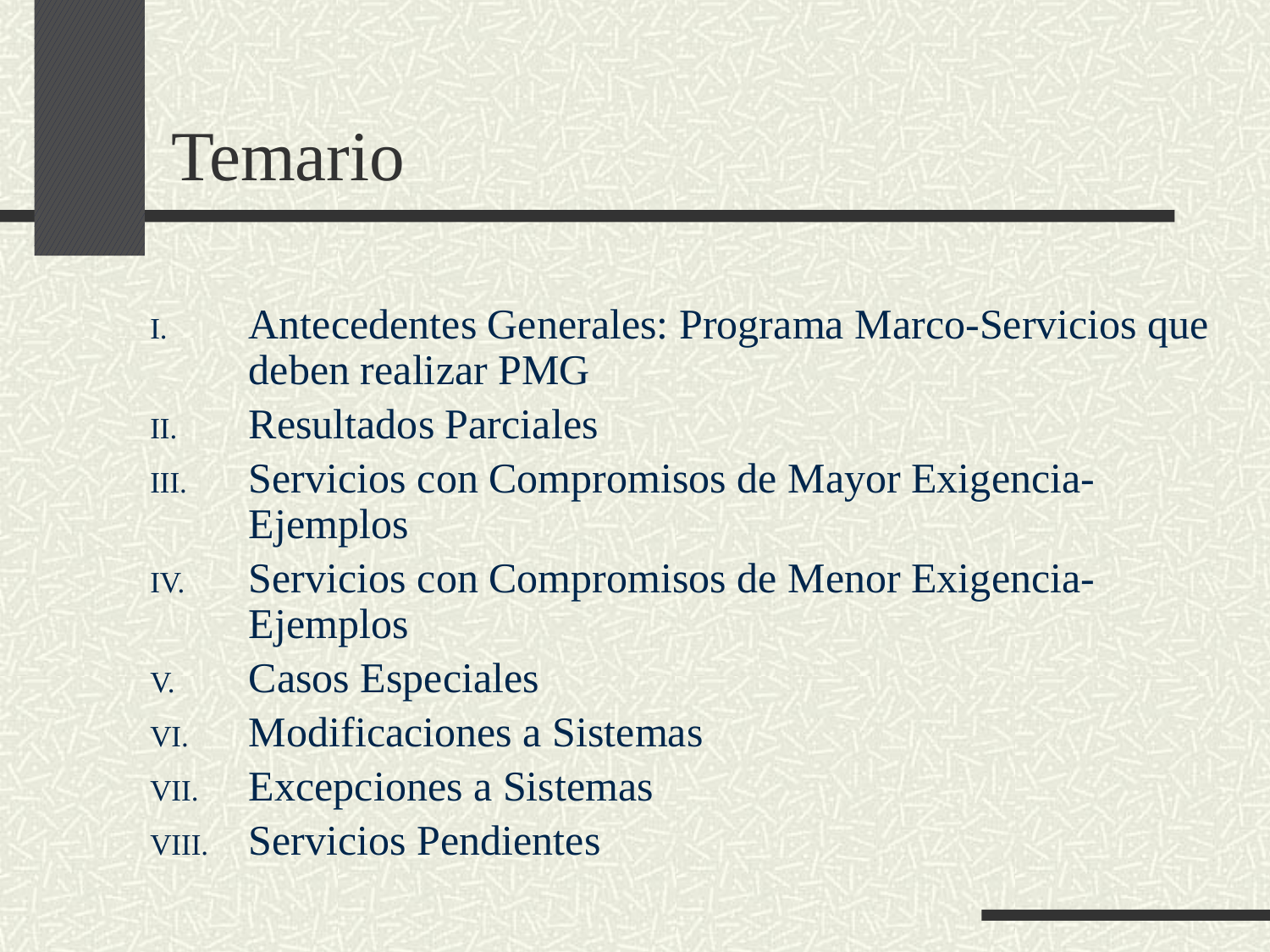

Temario
Antecedentes Generales: Programa Marco-Servicios que deben realizar PMG
Resultados Parciales
Servicios con Compromisos de Mayor Exigencia- Ejemplos
Servicios con Compromisos de Menor Exigencia- Ejemplos
Casos Especiales
Modificaciones a Sistemas
Excepciones a Sistemas
Servicios Pendientes